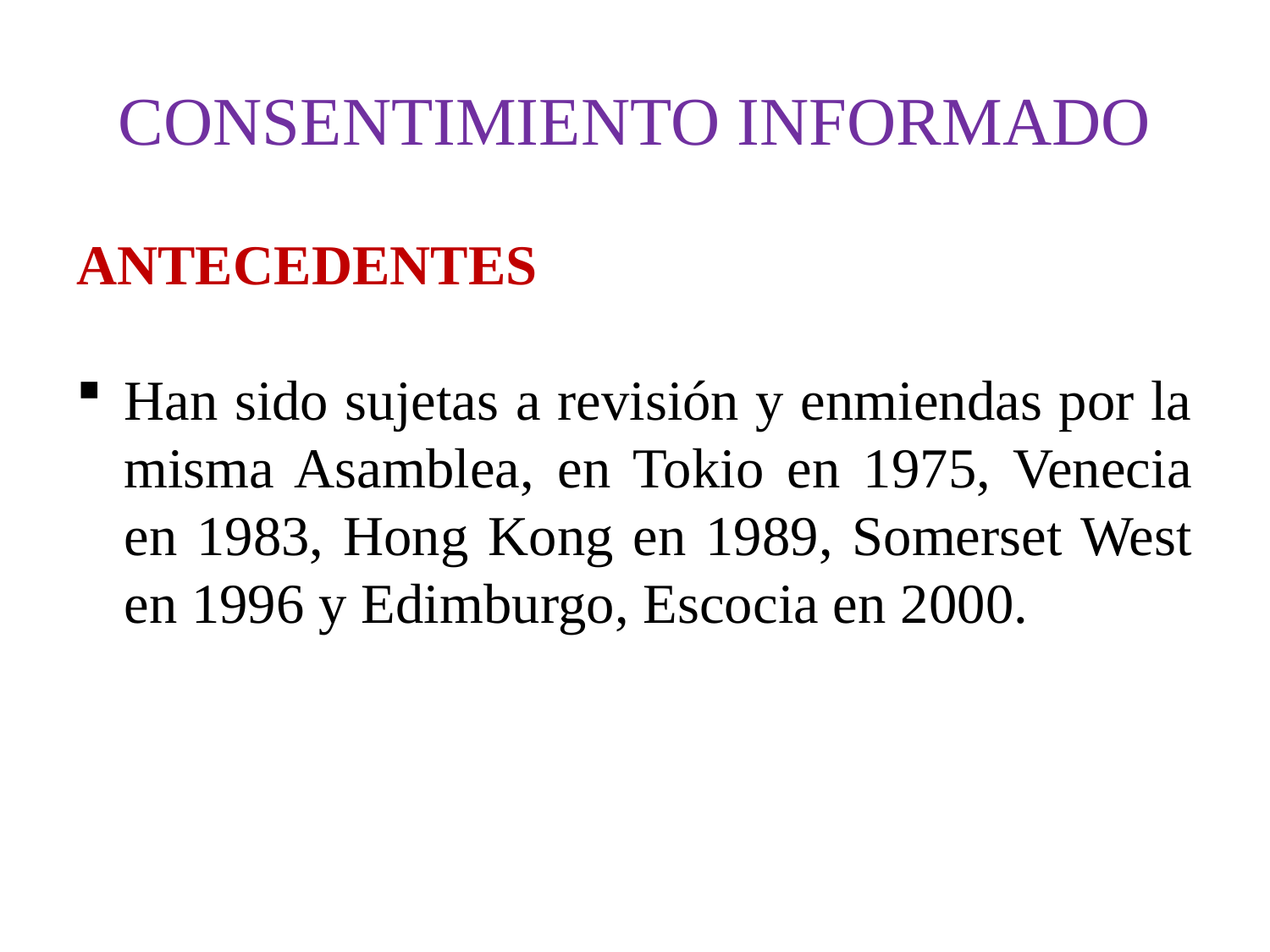

# CONSENTIMIENTO INFORMADO
ANTECEDENTES

Han sido sujetas a revisión y enmiendas por la misma Asamblea, en Tokio en 1975, Venecia en 1983, Hong Kong en 1989, Somerset West en 1996 y Edimburgo, Escocia en 2000.